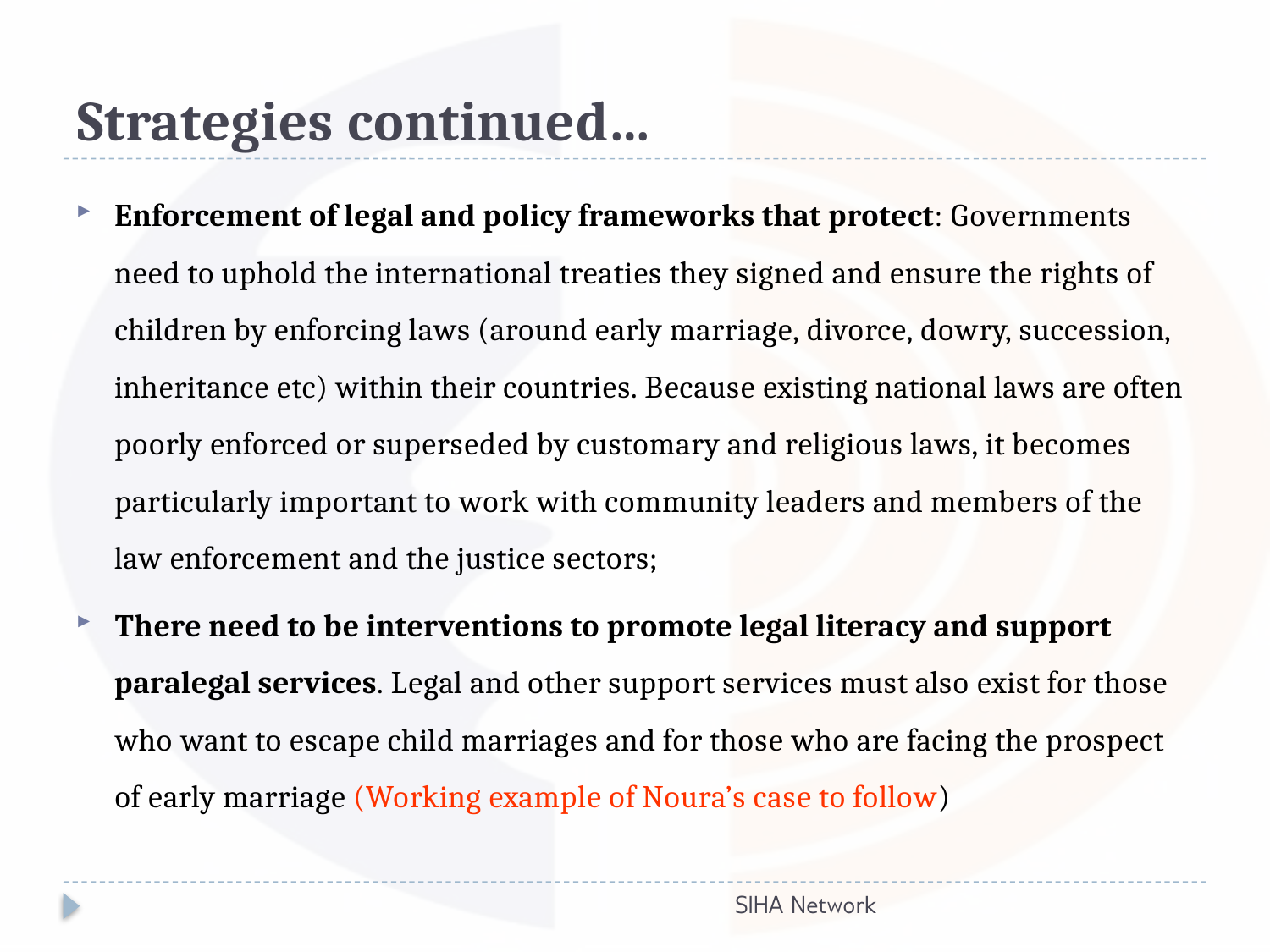

# Strategies continued…
Enforcement of legal and policy frameworks that protect: Governments need to uphold the international treaties they signed and ensure the rights of children by enforcing laws (around early marriage, divorce, dowry, succession, inheritance etc) within their countries. Because existing national laws are often poorly enforced or superseded by customary and religious laws, it becomes particularly important to work with community leaders and members of the law enforcement and the justice sectors;
There need to be interventions to promote legal literacy and support paralegal services. Legal and other support services must also exist for those who want to escape child marriages and for those who are facing the prospect of early marriage (Working example of Noura’s case to follow)

SIHA Network